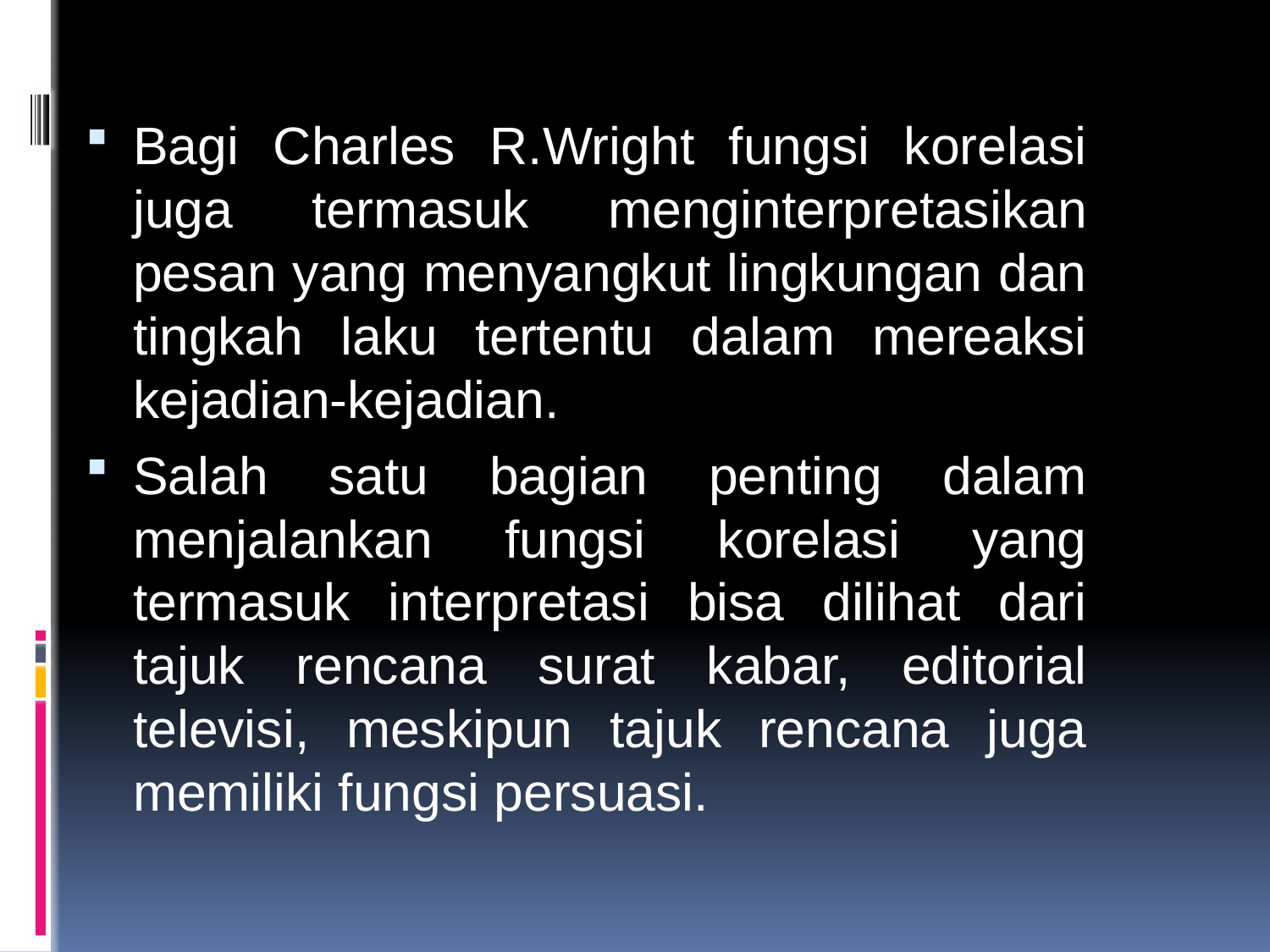

Bagi Charles R.Wright fungsi korelasi juga termasuk menginterpretasikan pesan yang menyangkut lingkungan dan tingkah laku tertentu dalam mereaksi kejadian-kejadian.
Salah satu bagian penting dalam menjalankan fungsi korelasi yang termasuk interpretasi bisa dilihat dari tajuk rencana surat kabar, editorial televisi, meskipun tajuk rencana juga memiliki fungsi persuasi.